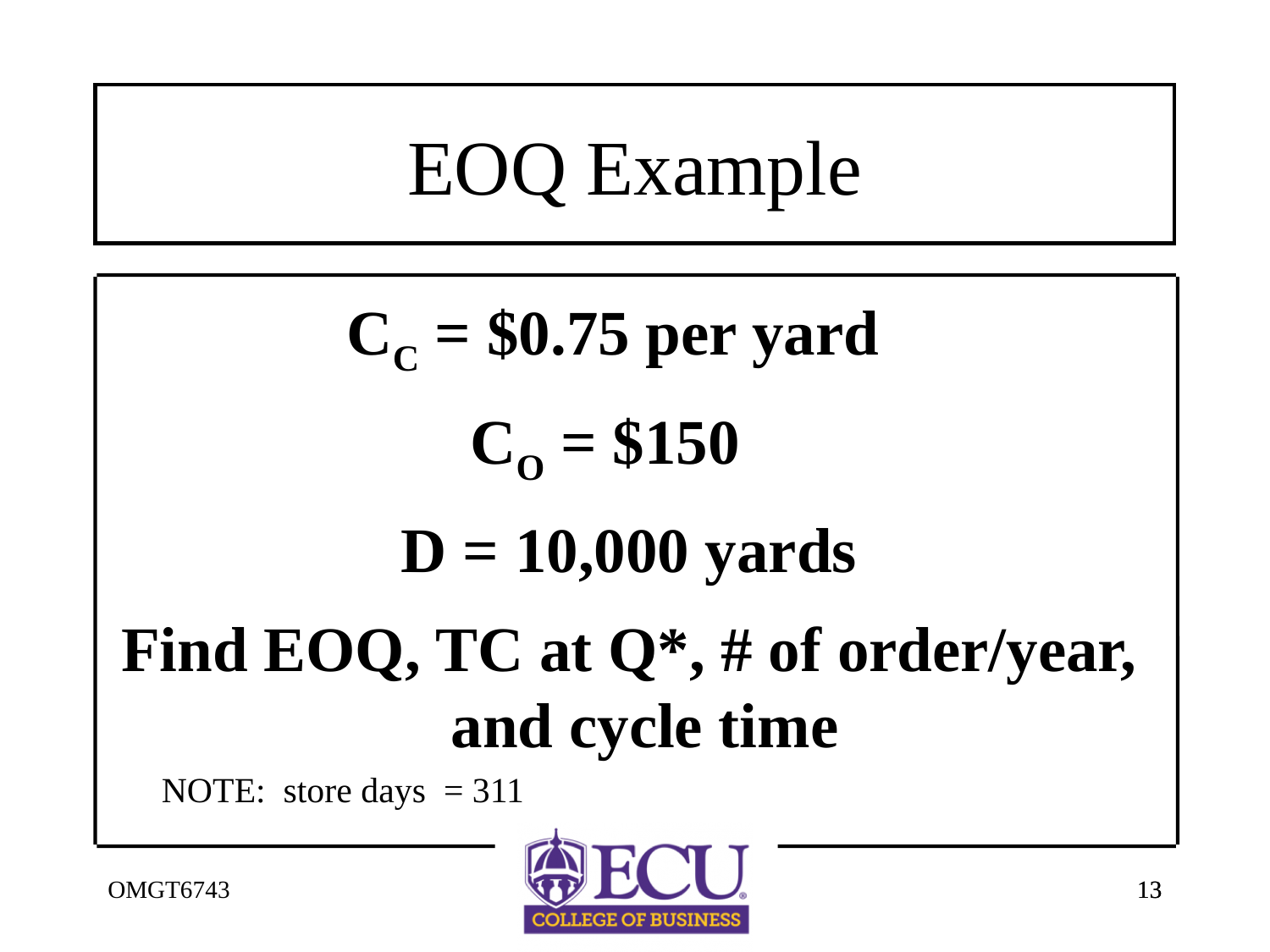

# EOQ Example
CC = $0.75 per yard
CO = $150
D = 10,000 yards
Find EOQ, TC at Q*, # of order/year, and cycle time
	NOTE:  store days  = 311